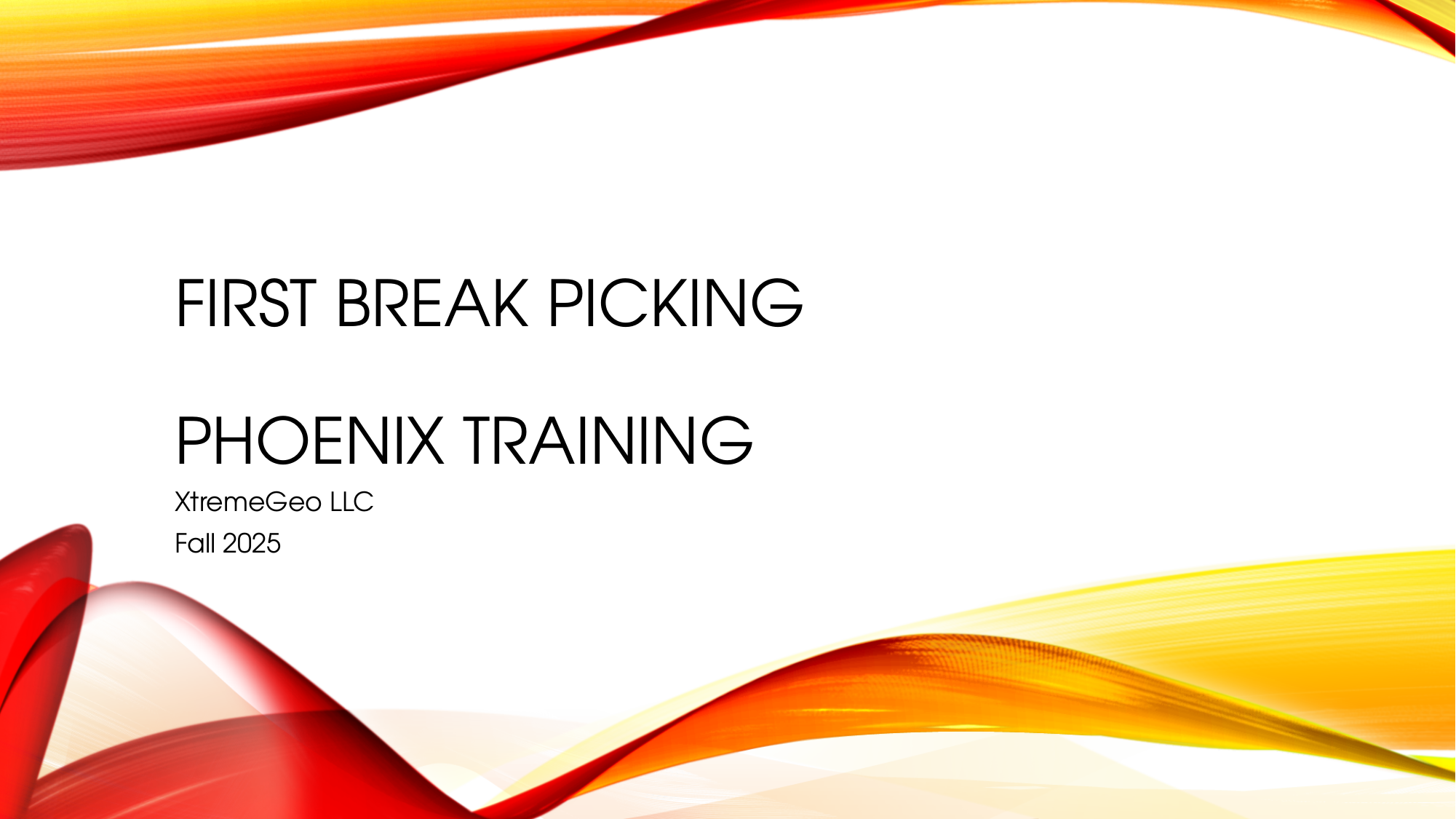

# First Break Picking Phoenix Training
XtremeGeo LLC
Fall 2025